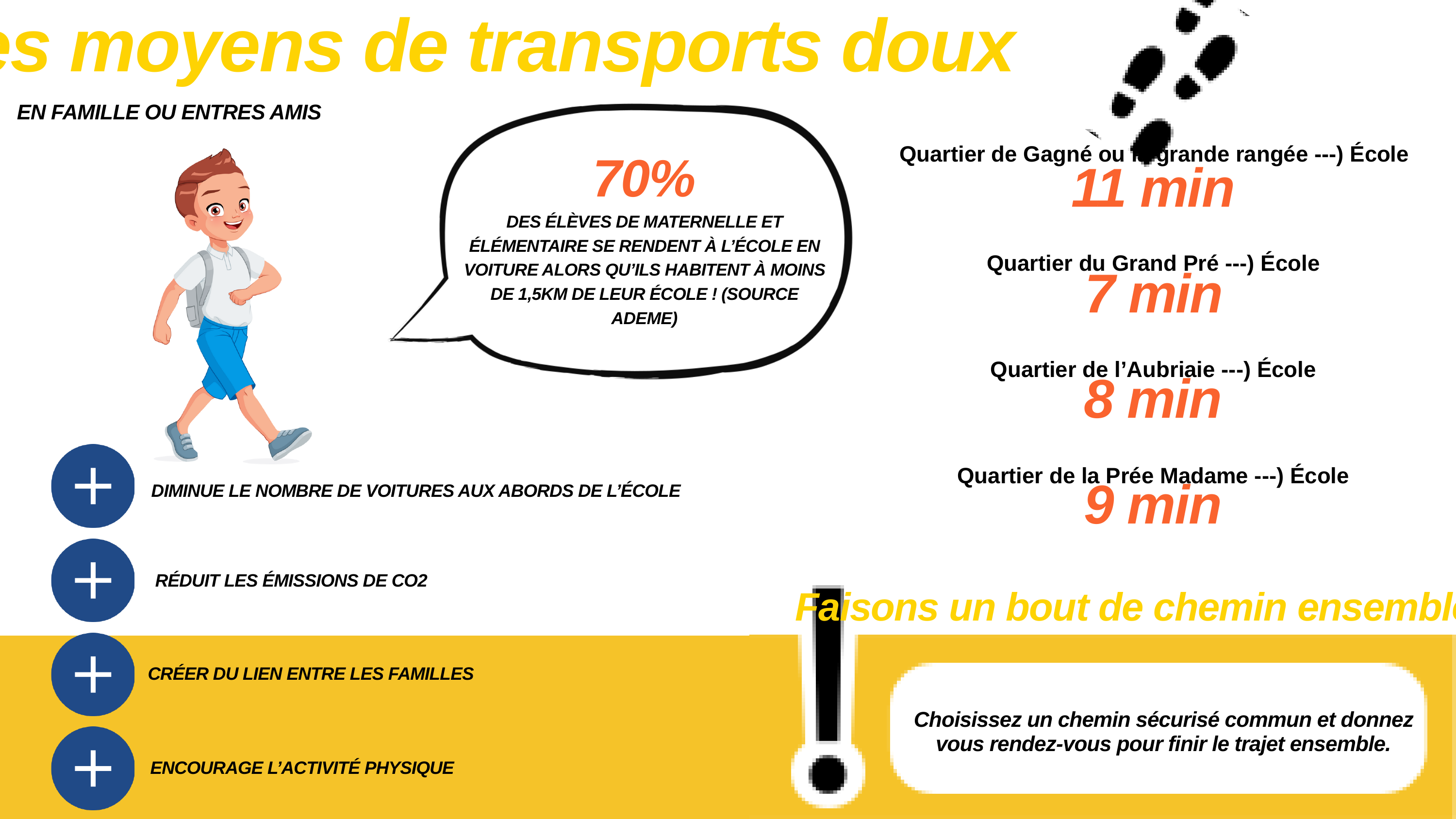

Les moyens de transports doux

EN FAMILLE OU ENTRES AMIS
70%
DES ÉLÈVES DE MATERNELLE ET ÉLÉMENTAIRE SE RENDENT À L’ÉCOLE EN VOITURE ALORS QU’ILS HABITENT À MOINS DE 1,5KM DE LEUR ÉCOLE ! (SOURCE ADEME)
Quartier de Gagné ou la grande rangée ---) École

11 min
Quartier du Grand Pré ---) École
7 min
Quartier de l’Aubriaie ---) École
8 min

Quartier de la Prée Madame ---) École
DIMINUE LE NOMBRE DE VOITURES AUX ABORDS DE L’ÉCOLE
9 min

RÉDUIT LES ÉMISSIONS DE CO2
Faisons un bout de chemin ensemble ...

CRÉER DU LIEN ENTRE LES FAMILLES
Choisissez un chemin sécurisé commun et donnez vous rendez-vous pour finir le trajet ensemble.

ENCOURAGE L’ACTIVITÉ PHYSIQUE